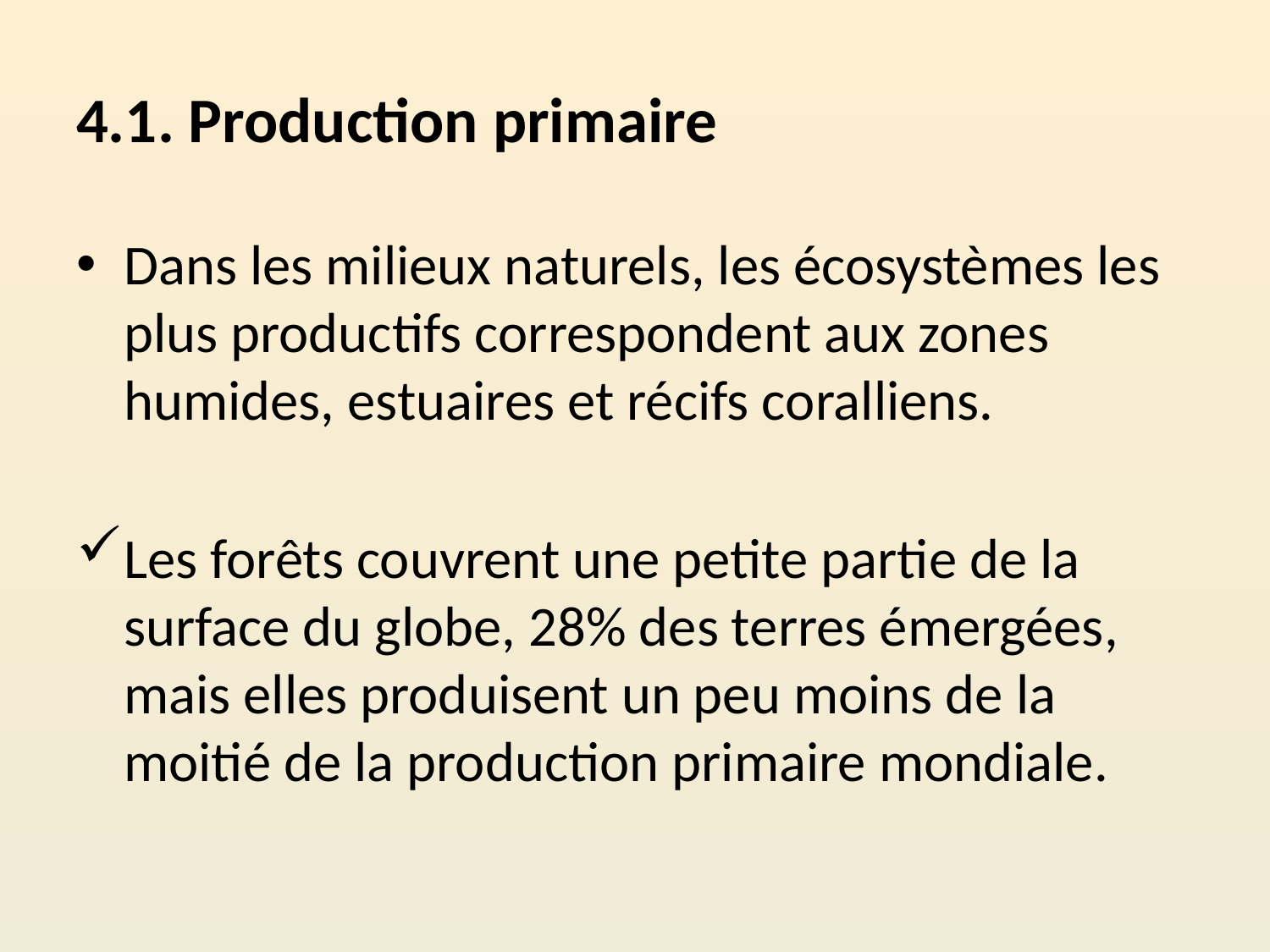

# 4.1. Production primaire
Dans les milieux naturels, les écosystèmes les plus productifs correspondent aux zones humides, estuaires et récifs coralliens.

Les forêts couvrent une petite partie de la surface du globe, 28% des terres émergées, mais elles produisent un peu moins de la moitié de la production primaire mondiale.